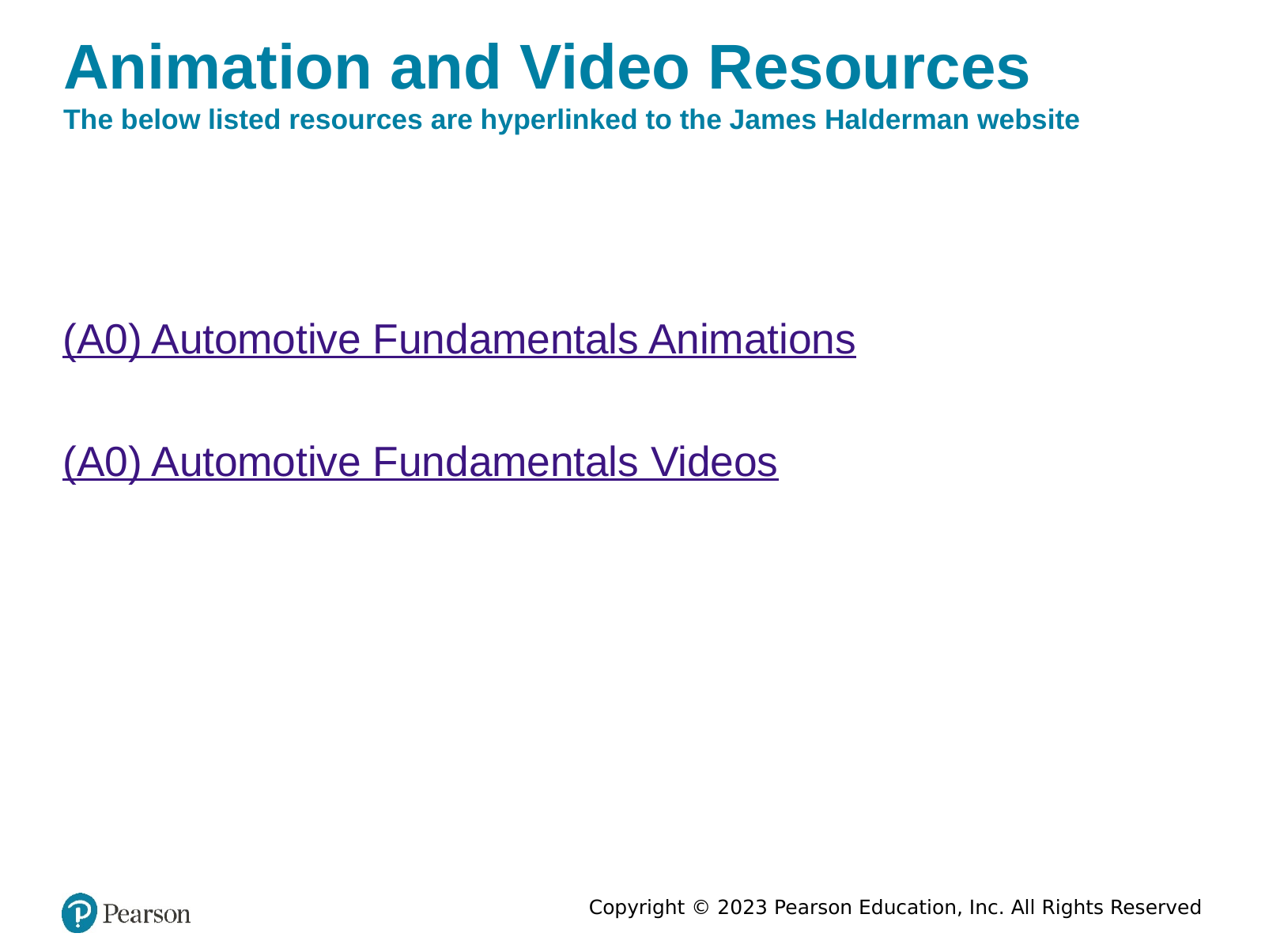

# Animation and Video Resources The below listed resources are hyperlinked to the James Halderman website
(A0) Automotive Fundamentals Animations

(A0) Automotive Fundamentals Videos